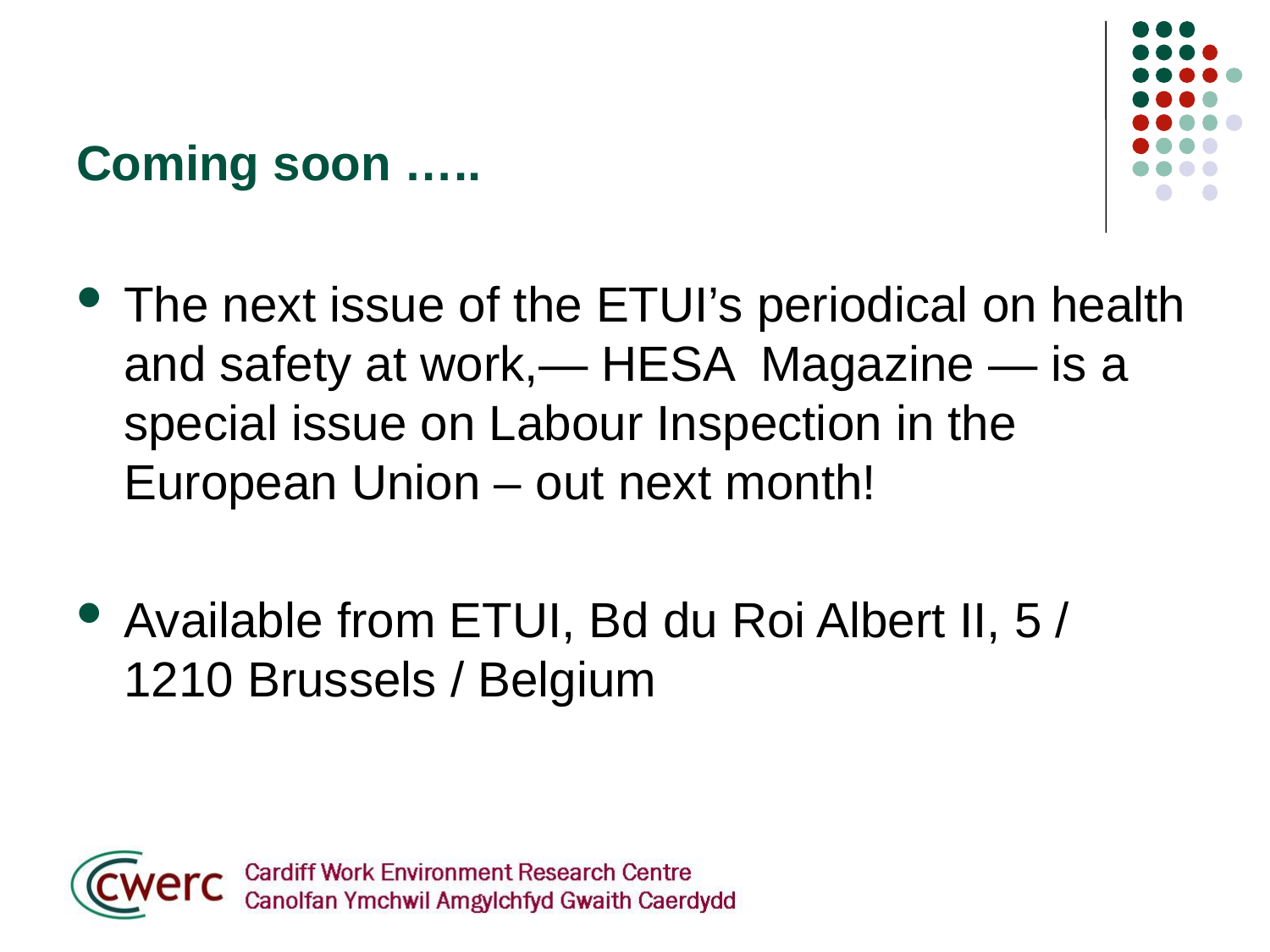

# Coming soon …..
The next issue of the ETUI’s periodical on health and safety at work,— HESA  Magazine — is a special issue on Labour Inspection in the European Union – out next month!

Available from ETUI, Bd du Roi Albert II, 5 / 1210 Brussels / Belgium